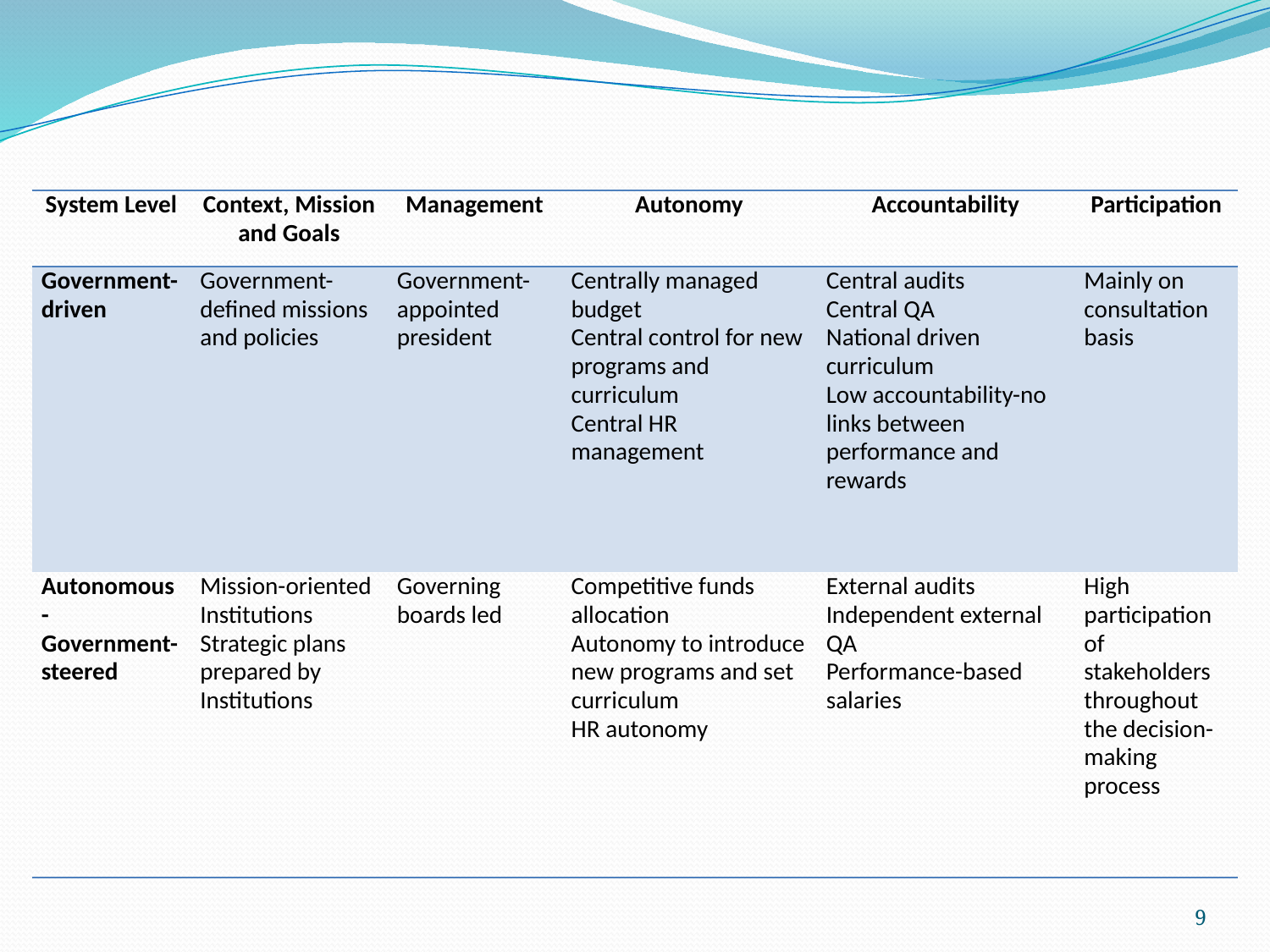

| System Level | Context, Mission and Goals | Management | Autonomy | Accountability | Participation |
| --- | --- | --- | --- | --- | --- |
| Government-driven | Government-defined missions and policies | Government-appointed president | Centrally managed budget Central control for new programs and curriculum Central HR management | Central audits Central QA National driven curriculum Low accountability-no links between performance and rewards | Mainly on consultation basis |
| Autonomous- Government-steered | Mission-oriented Institutions Strategic plans prepared by Institutions | Governing boards led | Competitive funds allocation Autonomy to introduce new programs and set curriculum HR autonomy | External audits Independent external QA Performance-based salaries | High participation of stakeholders throughout the decision-making process |
9